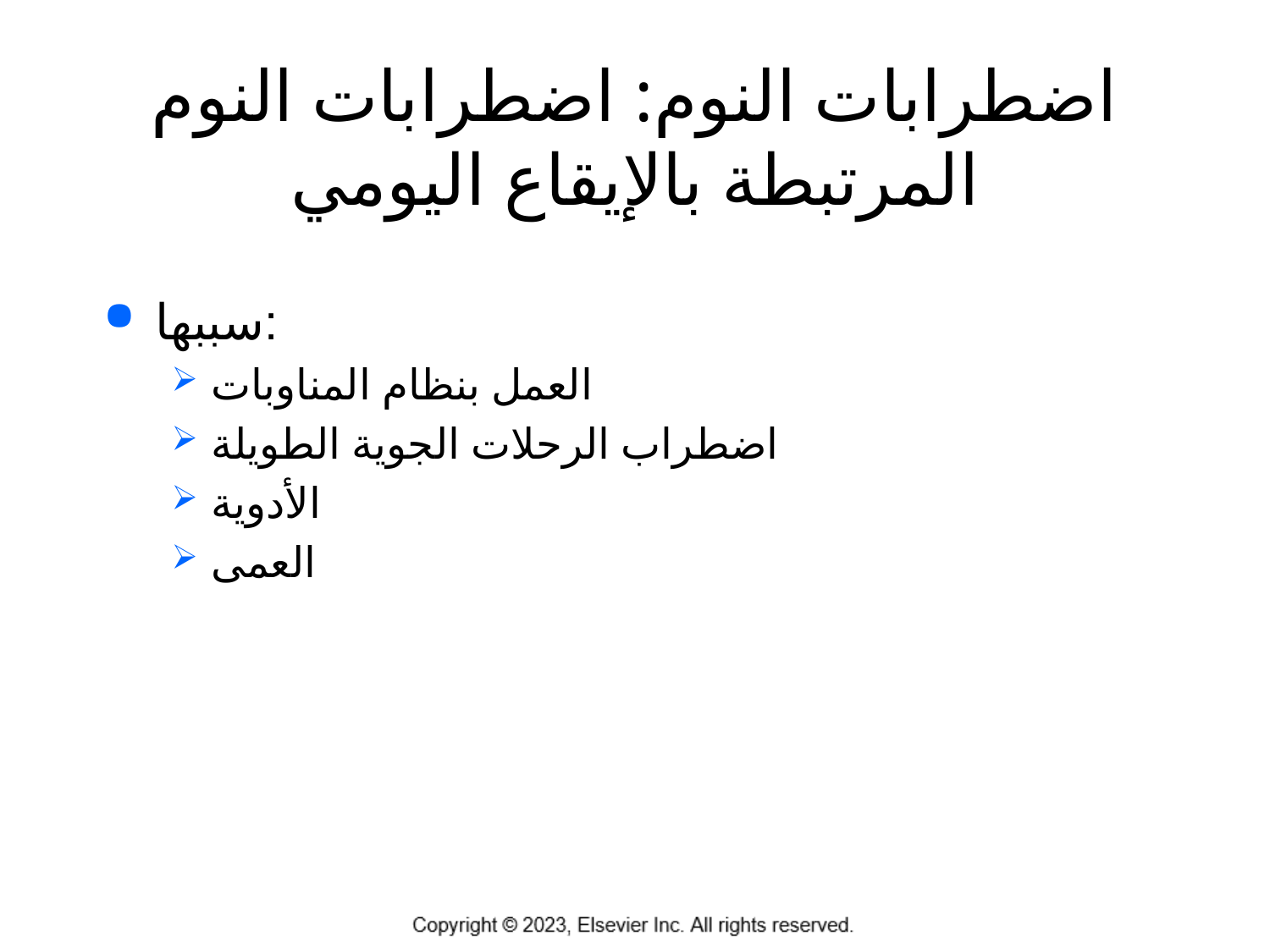

# اضطرابات النوم: اضطرابات النوم المرتبطة بالإيقاع اليومي
سببها:
العمل بنظام المناوبات
اضطراب الرحلات الجوية الطويلة
الأدوية
العمى